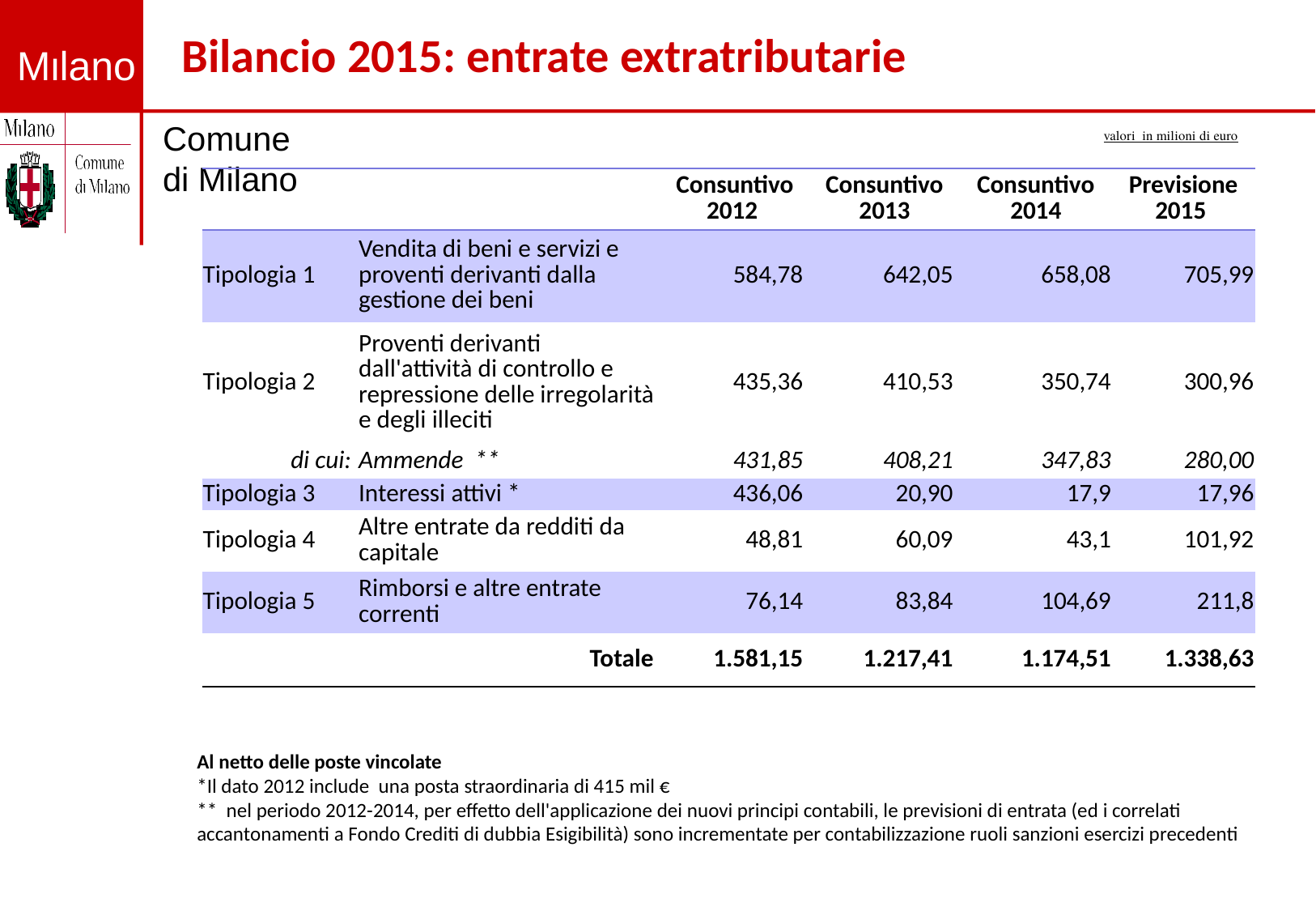

Bilancio 2015: entrate extratributarie
valori  in milioni di euro
|  |  | Consuntivo 2012 | Consuntivo 2013 | Consuntivo 2014 | Previsione 2015 |
| --- | --- | --- | --- | --- | --- |
| Tipologia 1 | Vendita di beni e servizi e proventi derivanti dalla gestione dei beni | 584,78 | 642,05 | 658,08 | 705,99 |
| Tipologia 2 | Proventi derivanti dall'attività di controllo e repressione delle irregolarità e degli illeciti | 435,36 | 410,53 | 350,74 | 300,96 |
| di cui: | Ammende \*\* | 431,85 | 408,21 | 347,83 | 280,00 |
| Tipologia 3 | Interessi attivi \* | 436,06 | 20,90 | 17,9 | 17,96 |
| Tipologia 4 | Altre entrate da redditi da capitale | 48,81 | 60,09 | 43,1 | 101,92 |
| Tipologia 5 | Rimborsi e altre entrate correnti | 76,14 | 83,84 | 104,69 | 211,8 |
| Totale |  | 1.581,15 | 1.217,41 | 1.174,51 | 1.338,63 |
Al netto delle poste vincolate
*Il dato 2012 include  una posta straordinaria di 415 mil €
**  nel periodo 2012-2014, per effetto dell'applicazione dei nuovi principi contabili, le previsioni di entrata (ed i correlati accantonamenti a Fondo Crediti di dubbia Esigibilità) sono incrementate per contabilizzazione ruoli sanzioni esercizi precedenti